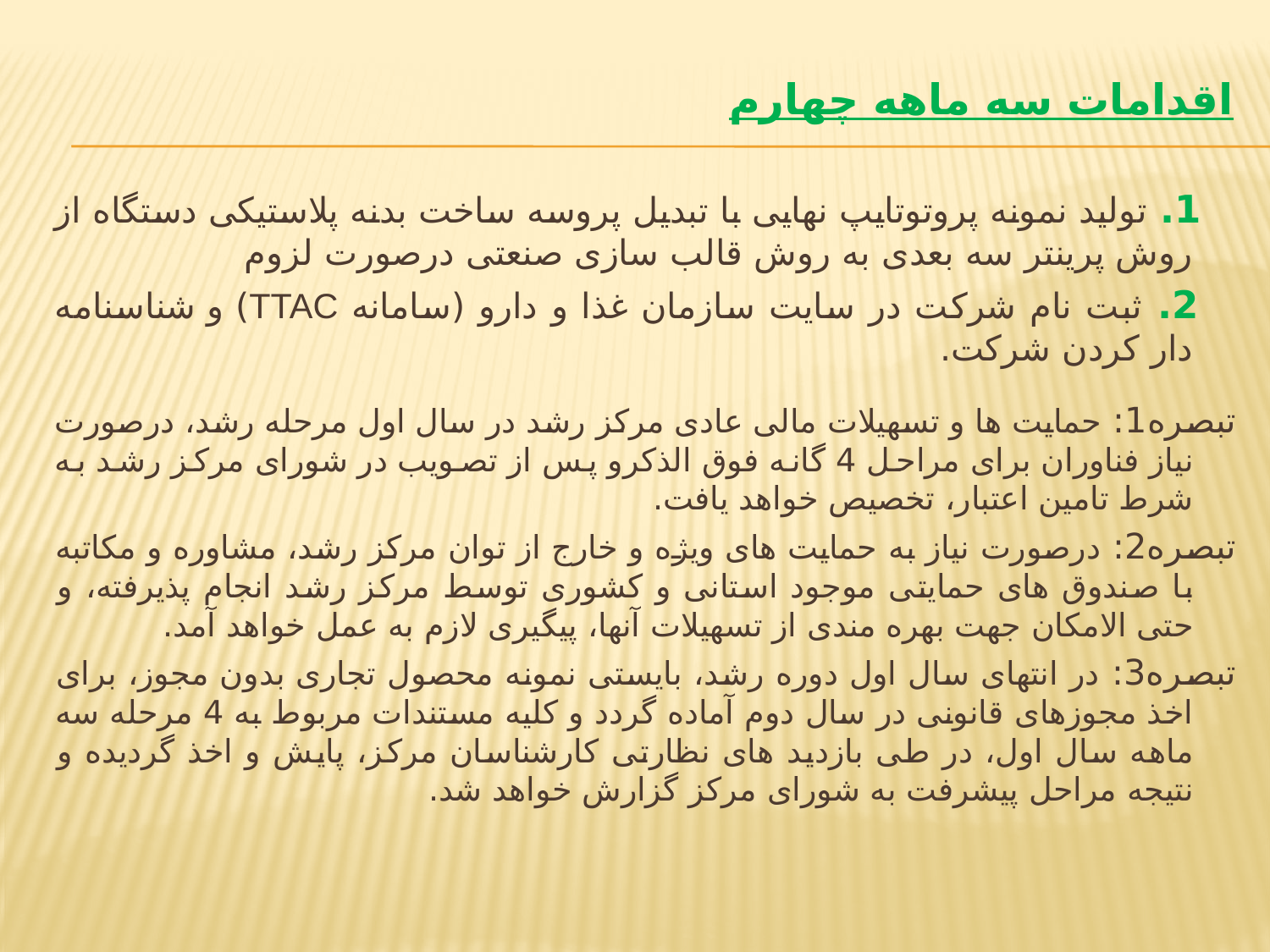

# اقدامات سه ماهه چهارم
   1. تولید نمونه پروتوتایپ نهایی با تبدیل پروسه ساخت بدنه پلاستیکی دستگاه از روش پرینتر سه بعدی به روش قالب سازی صنعتی درصورت لزوم
   2. ثبت نام شرکت در سایت سازمان غذا و دارو (سامانه TTAC) و شناسنامه دار کردن شرکت.

تبصره1: حمایت ها و تسهیلات مالی عادی مرکز رشد در سال اول مرحله رشد، درصورت نیاز فناوران برای مراحل 4 گانه فوق الذکرو پس از تصویب در شورای مرکز رشد به شرط تامین اعتبار، تخصیص خواهد یافت.
تبصره2: درصورت نیاز به حمایت های ویژه و خارج از توان مرکز رشد، مشاوره و مکاتبه با صندوق های حمایتی موجود استانی و کشوری توسط مرکز رشد انجام پذیرفته، و حتی الامکان جهت بهره مندی از تسهیلات آنها، پیگیری لازم به عمل خواهد آمد.
تبصره3: در انتهای سال اول دوره رشد، بایستی نمونه محصول تجاری بدون مجوز، برای اخذ مجوزهای قانونی در سال دوم آماده گردد و کلیه مستندات مربوط به 4 مرحله سه ماهه سال اول، در طی بازدید های نظارتی کارشناسان مرکز، پایش و اخذ گردیده و نتیجه مراحل پیشرفت به شورای مرکز گزارش خواهد شد.